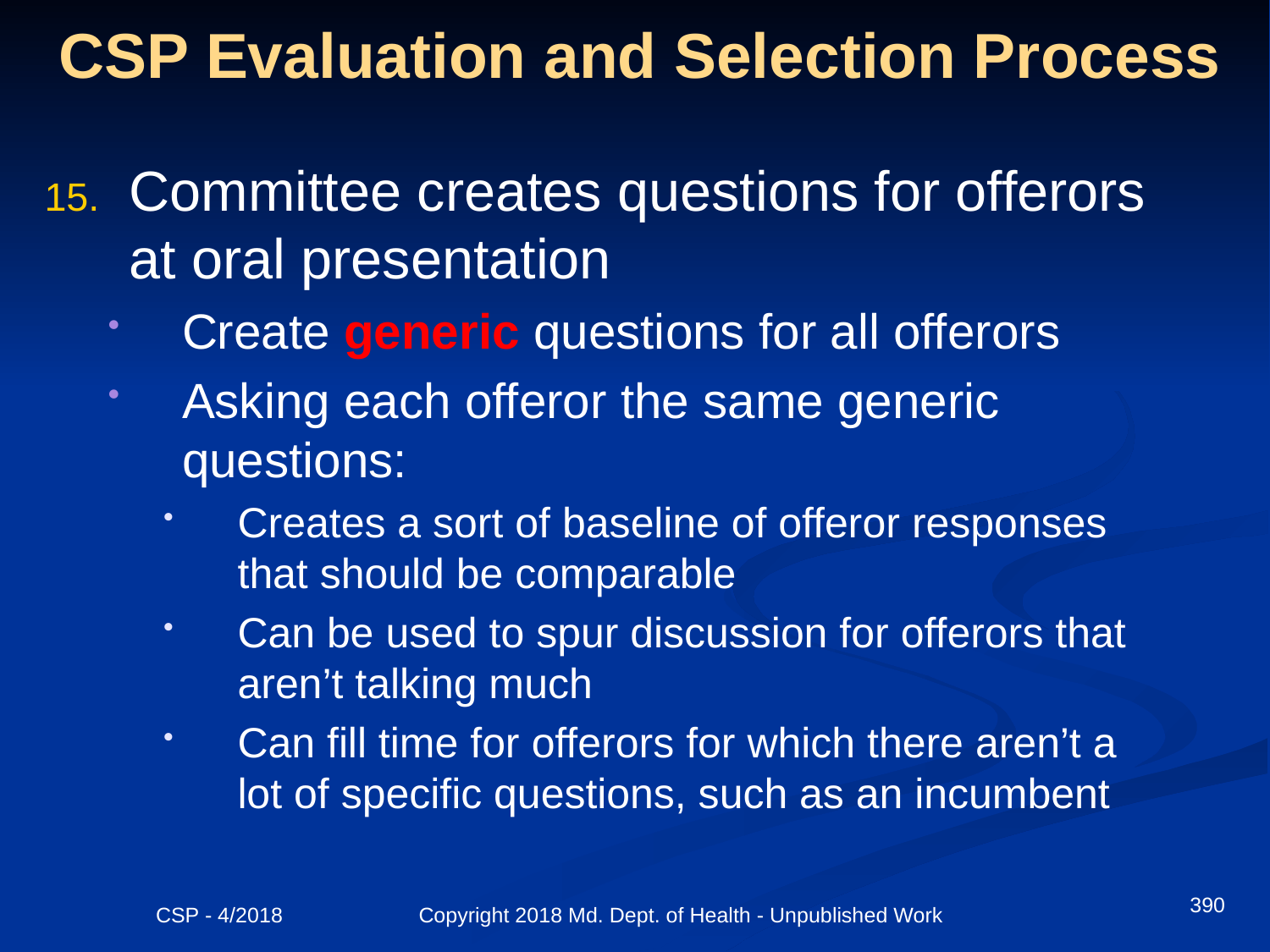

# CSP Evaluation and Selection Process
Committee creates questions for offerors at oral presentation
Create generic questions for all offerors
Asking each offeror the same generic questions:
Creates a sort of baseline of offeror responses that should be comparable
Can be used to spur discussion for offerors that aren’t talking much
Can fill time for offerors for which there aren’t a lot of specific questions, such as an incumbent

390
CSP - 4/2018                       Copyright 2018 Md. Dept. of Health - Unpublished Work